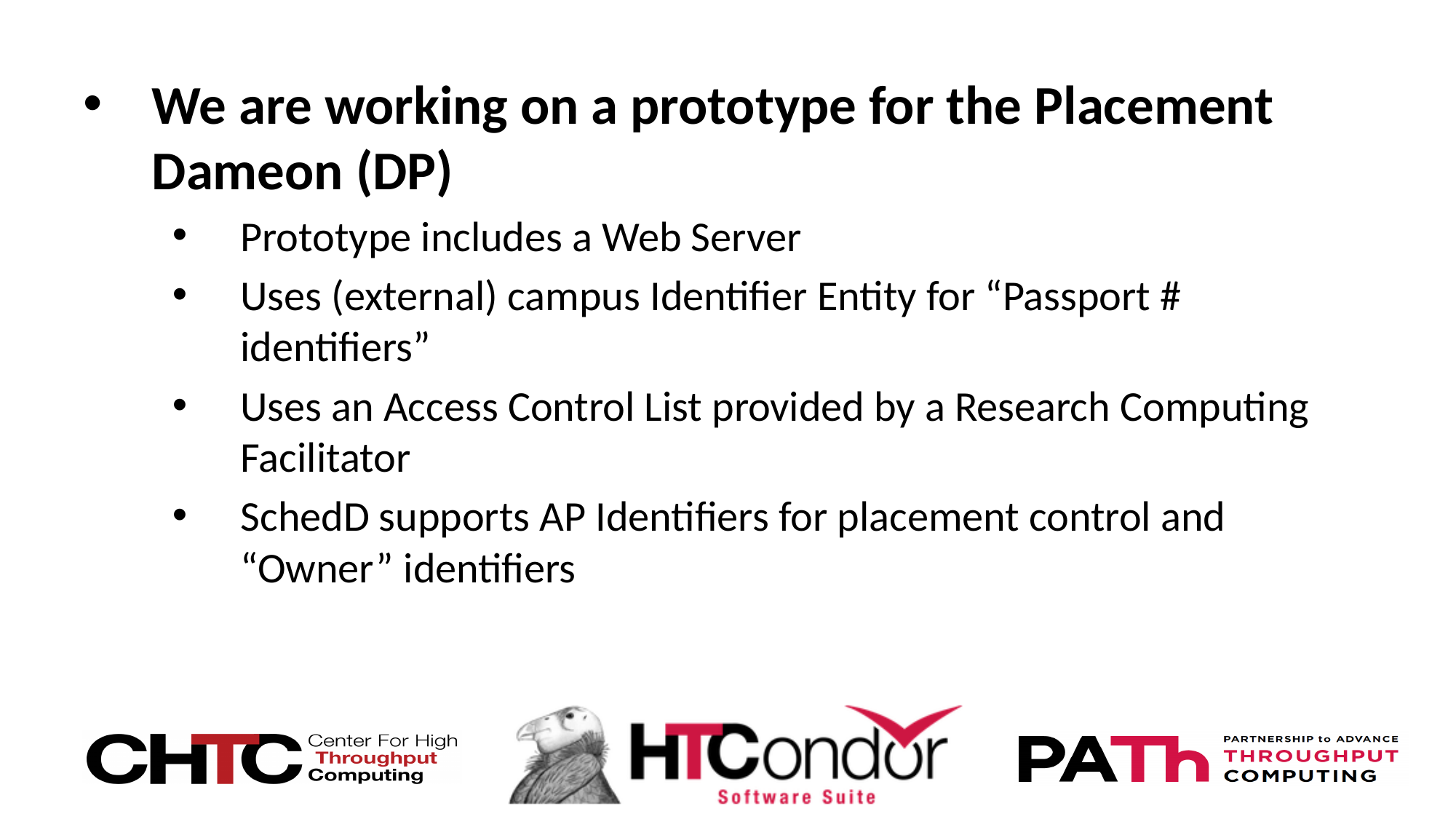

We are working on a prototype for the Placement Dameon (DP)
Prototype includes a Web Server
Uses (external) campus Identifier Entity for “Passport # identifiers”
Uses an Access Control List provided by a Research Computing Facilitator
SchedD supports AP Identifiers for placement control and “Owner” identifiers